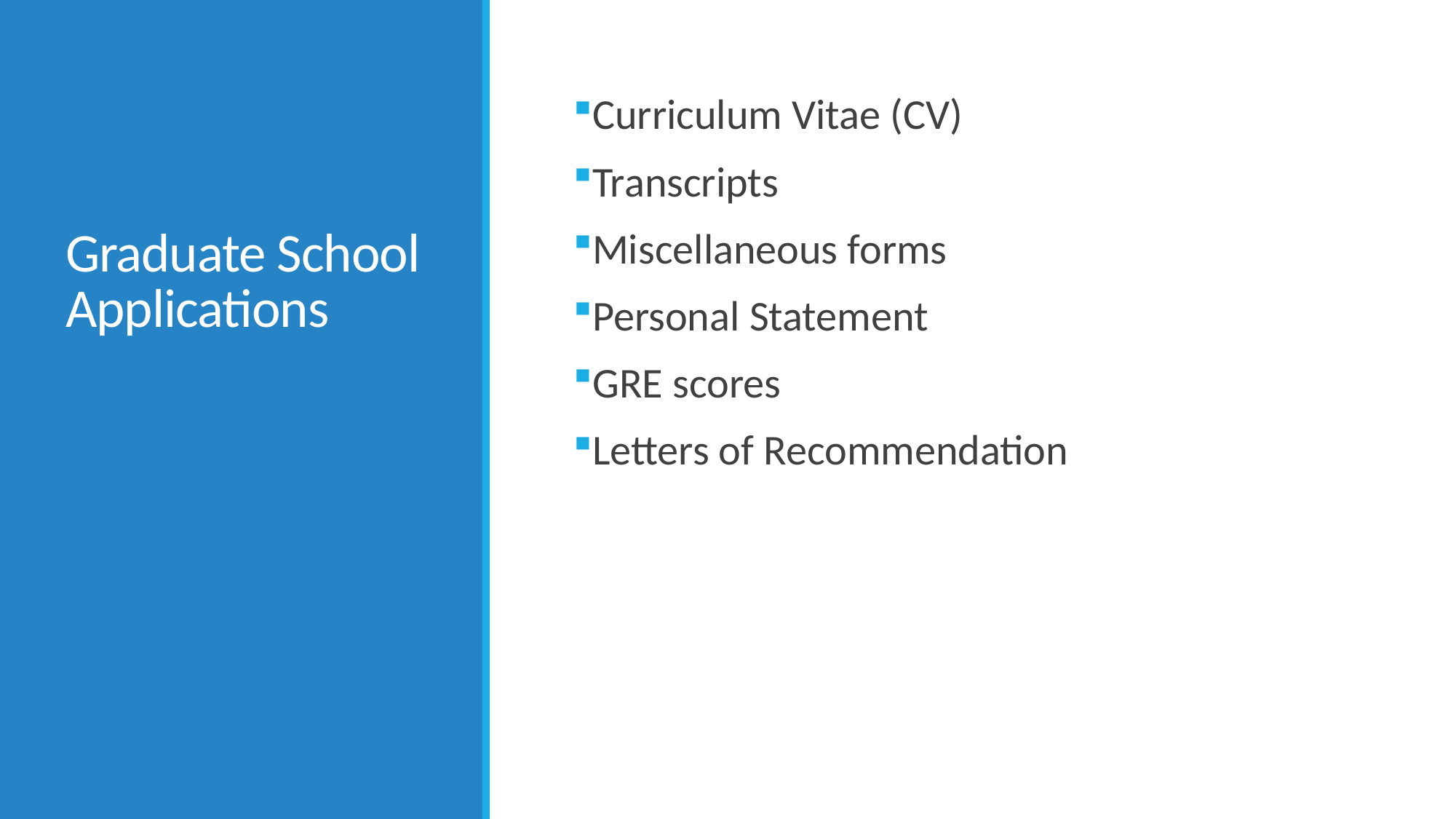

# Graduate School Applications
Curriculum Vitae (CV)
Transcripts
Miscellaneous forms
Personal Statement
GRE scores
Letters of Recommendation